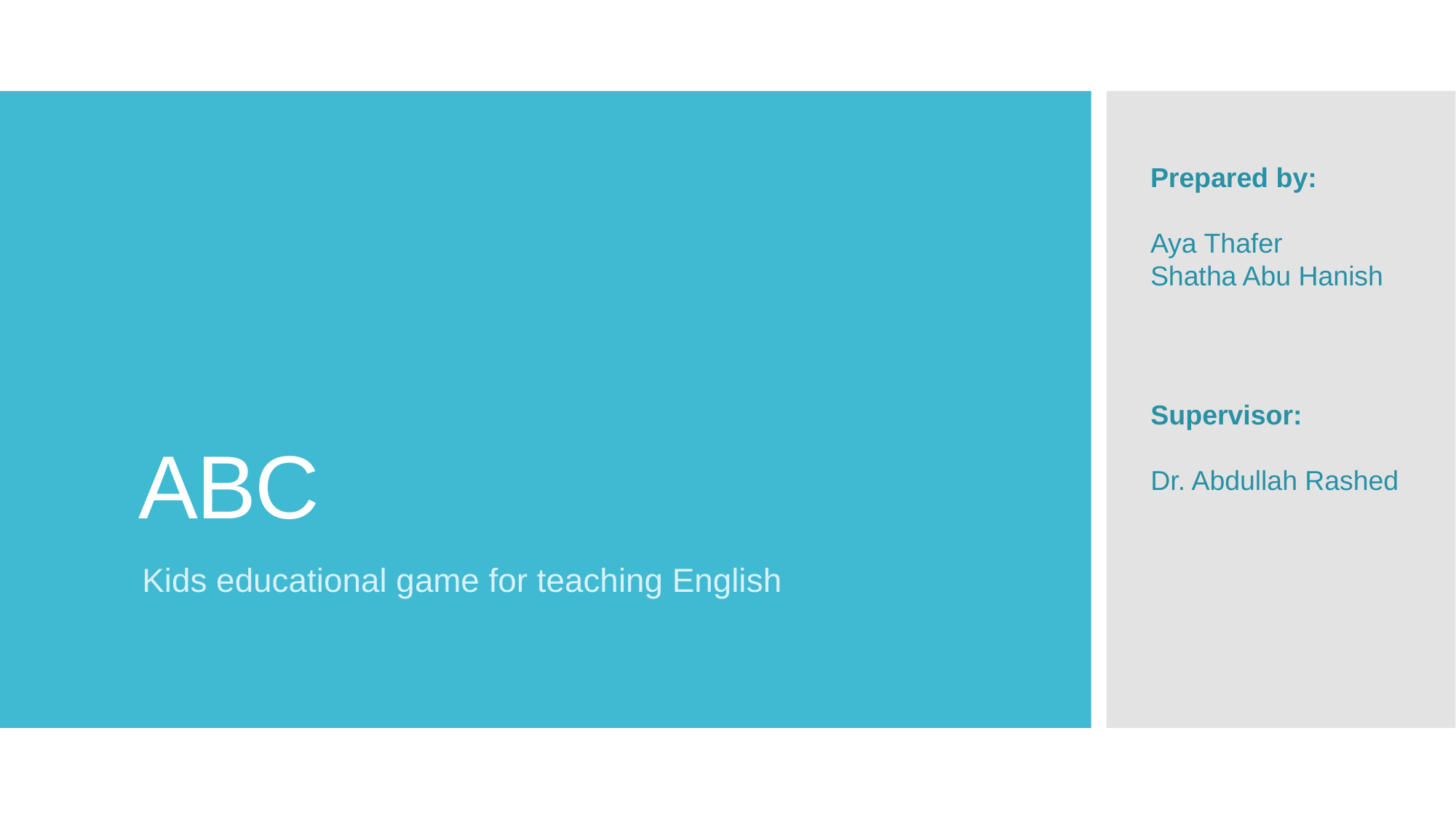

Prepared by:

Aya Thafer
Shatha Abu Hanish
# ABC
Supervisor:

Dr. Abdullah Rashed
Kids educational game for teaching English